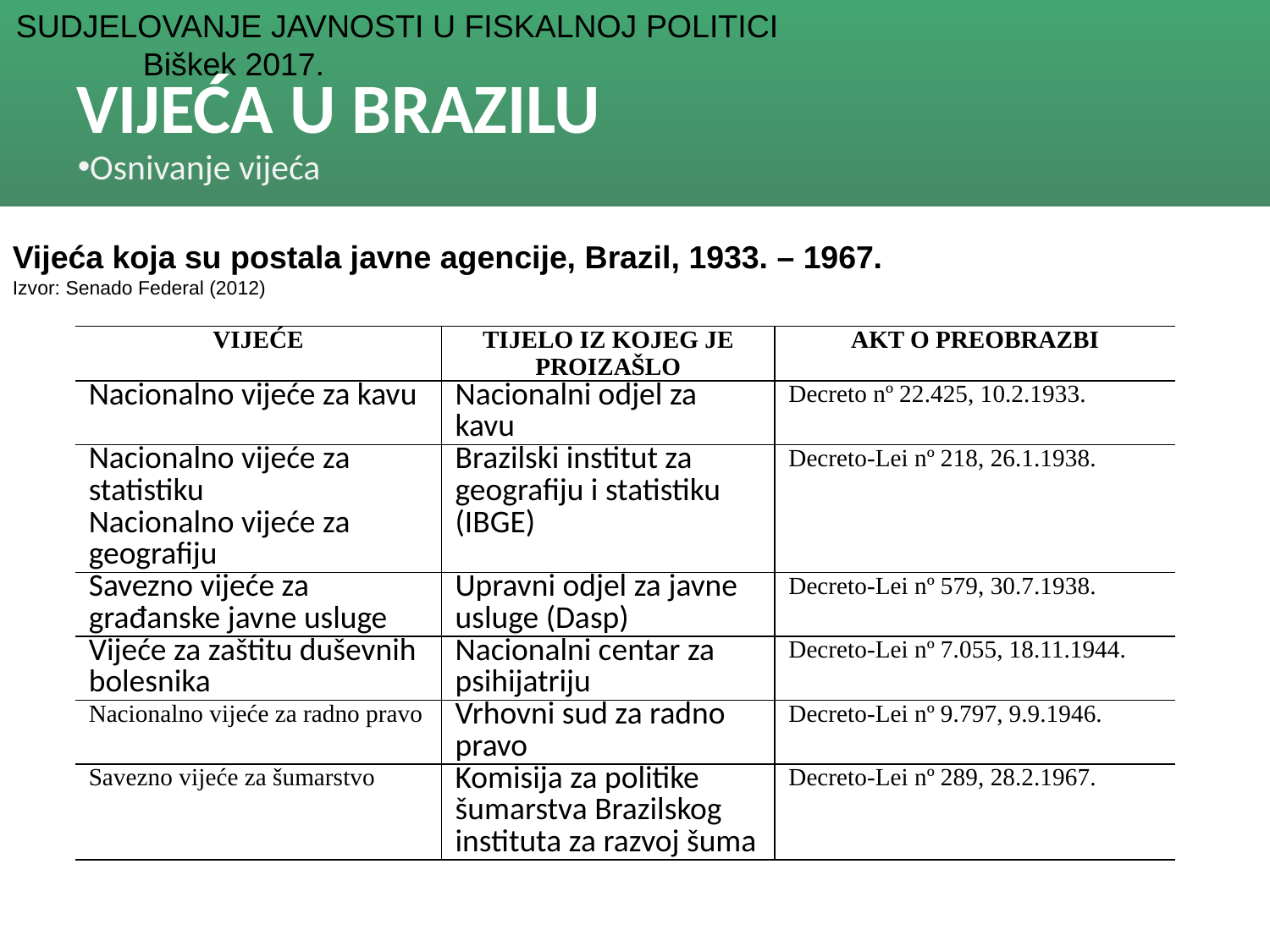

# VIJEĆA U BRAZILU
Osnivanje vijeća
Vijeća koja su postala javne agencije, Brazil, 1933. – 1967.
Izvor: Senado Federal (2012)
| VIJEĆE | TIJELO IZ KOJEG JE PROIZAŠLO | AKT O PREOBRAZBI |
| --- | --- | --- |
| Nacionalno vijeće za kavu | Nacionalni odjel za kavu | Decreto nº 22.425, 10.2.1933. |
| Nacionalno vijeće za statistiku Nacionalno vijeće za geografiju | Brazilski institut za geografiju i statistiku (IBGE) | Decreto-Lei nº 218, 26.1.1938. |
| Savezno vijeće za građanske javne usluge | Upravni odjel za javne usluge (Dasp) | Decreto-Lei nº 579, 30.7.1938. |
| Vijeće za zaštitu duševnih bolesnika | Nacionalni centar za psihijatriju | Decreto-Lei nº 7.055, 18.11.1944. |
| Nacionalno vijeće za radno pravo | Vrhovni sud za radno pravo | Decreto-Lei nº 9.797, 9.9.1946. |
| Savezno vijeće za šumarstvo | Komisija za politike šumarstva Brazilskog instituta za razvoj šuma | Decreto-Lei nº 289, 28.2.1967. |